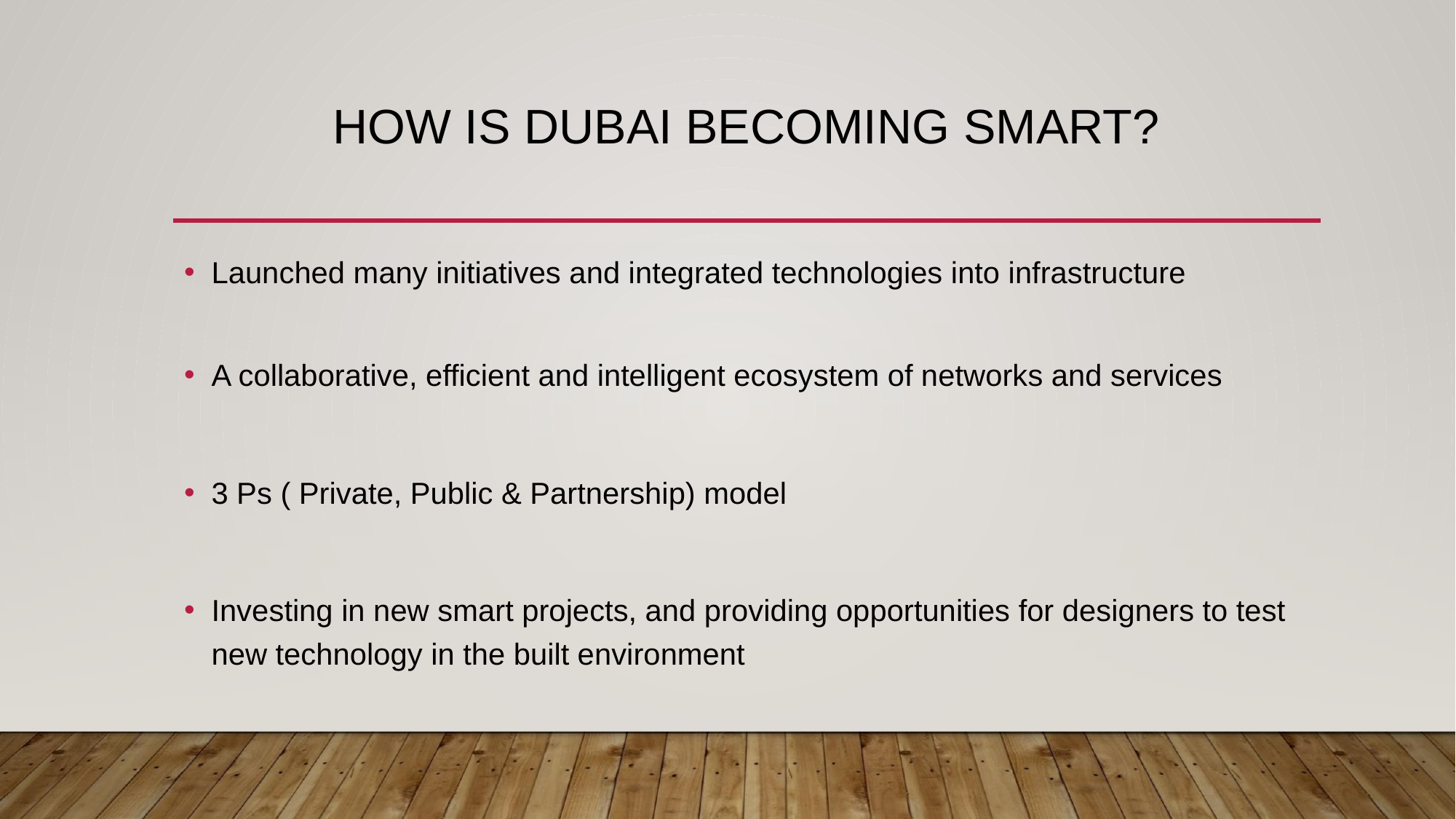

# HOW IS DUBAI BECOMING SMART?
Launched many initiatives and integrated technologies into infrastructure

A collaborative, efficient and intelligent ecosystem of networks and services

3 Ps ( Private, Public & Partnership) model

Investing in new smart projects, and providing opportunities for designers to test new technology in the built environment